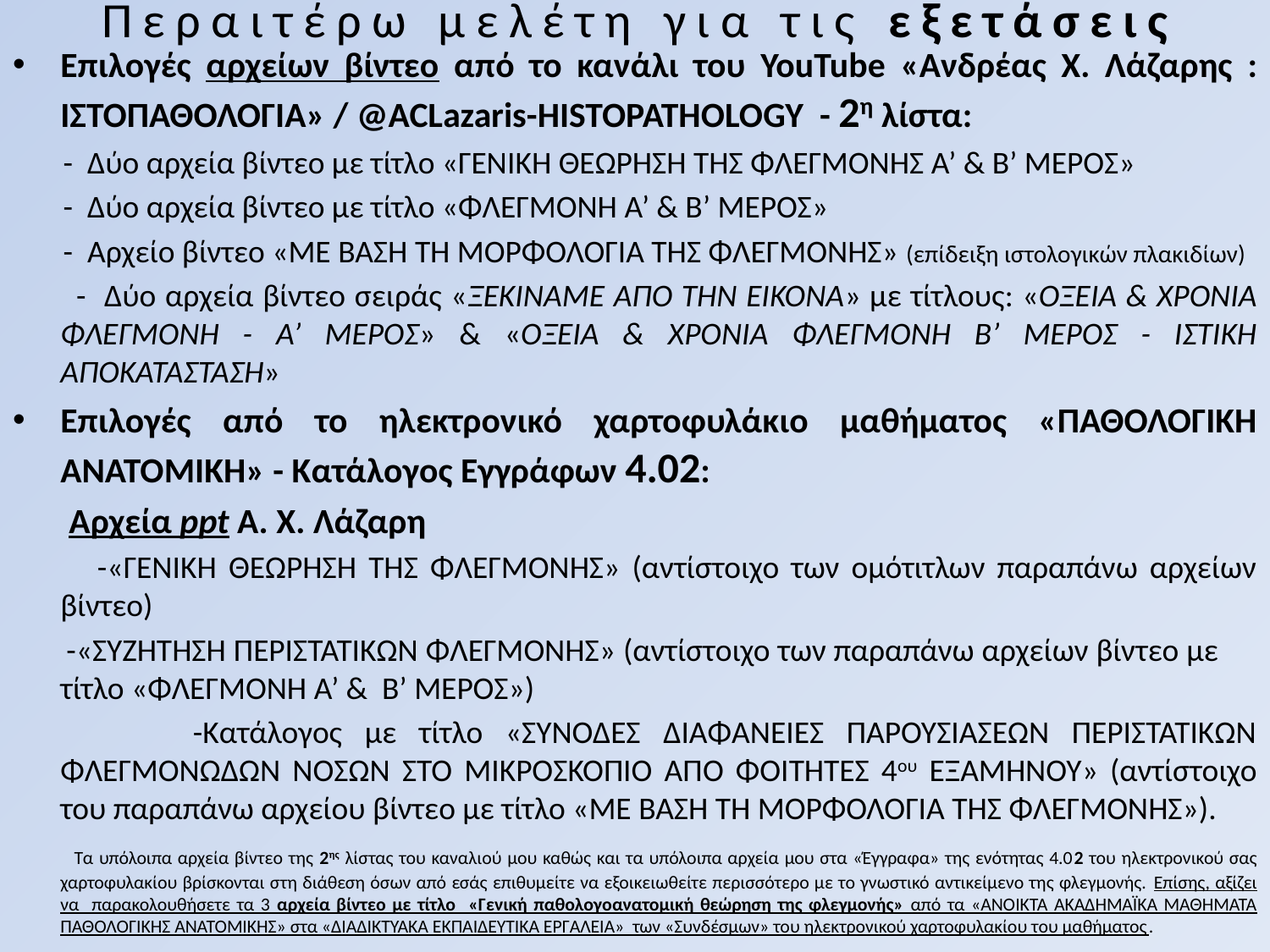

# Περαιτέρω μελέτη για τις εξετάσεις
Επιλογές αρχείων βίντεο από το κανάλι του YouTube «Ανδρέας Χ. Λάζαρης : ΙΣΤΟΠΑΘΟΛΟΓΙΑ» / @ACLazaris-HISTOPATHOLOGY  - 2η λίστα:
       -  Δύο αρχεία βίντεο με τίτλο «ΓΕΝΙΚΗ ΘΕΩΡΗΣΗ ΤΗΣ ΦΛΕΓΜΟΝΗΣ Α’ & Β’ ΜΕΡΟΣ»
       -  Δύο αρχεία βίντεο με τίτλο «ΦΛΕΓΜΟΝΗ Α’ & Β’ ΜΕΡΟΣ»
       -  Αρχείο βίντεο «ΜΕ ΒΑΣΗ ΤΗ ΜΟΡΦΟΛΟΓΙΑ ΤΗΣ ΦΛΕΓΜΟΝΗΣ» (επίδειξη ιστολογικών πλακιδίων)
       -  Δύο αρχεία βίντεο σειράς «ΞΕΚΙΝΑΜΕ ΑΠΟ ΤΗΝ ΕΙΚΟΝΑ» με τίτλους: «ΟΞΕΙΑ & ΧΡΟΝΙΑ ΦΛΕΓΜΟΝΗ - Α’ ΜΕΡΟΣ» & «ΟΞΕΙΑ & ΧΡΟΝΙΑ ΦΛΕΓΜΟΝΗ Β’ ΜΕΡΟΣ - ΙΣΤΙΚΗ ΑΠΟΚΑΤΑΣΤΑΣΗ»
Επιλογές από το ηλεκτρονικό χαρτοφυλάκιο μαθήματος «ΠΑΘΟΛΟΓΙΚΗ ΑΝΑΤΟΜΙΚΗ» - Kατάλογος Εγγράφων 4.02:
       Aρχεία ppt Α. Χ. Λάζαρη
       -«ΓΕΝΙΚΗ ΘΕΩΡΗΣΗ ΤΗΣ ΦΛΕΓΜΟΝΗΣ» (αντίστοιχο των ομότιτλων παραπάνω αρχείων βίντεο)
       -«ΣΥΖΗΤΗΣΗ ΠΕΡΙΣΤΑΤΙΚΩΝ ΦΛΕΓΜΟΝΗΣ» (αντίστοιχο των παραπάνω αρχείων βίντεο με      τίτλο «ΦΛΕΓΜΟΝΗ Α’ &  Β’ ΜΕΡΟΣ»)
        -Κατάλογος με τίτλο «ΣΥΝΟΔΕΣ ΔΙΑΦΑΝΕΙΕΣ ΠΑΡΟΥΣΙΑΣΕΩΝ ΠΕΡΙΣΤΑΤΙΚΩΝ ΦΛΕΓΜΟΝΩΔΩΝ ΝΟΣΩΝ ΣΤΟ ΜΙΚΡΟΣΚΟΠΙΟ ΑΠΌ ΦΟΙΤΗΤΕΣ 4ου ΕΞΑΜΗΝΟΥ» (αντίστοιχο του παραπάνω αρχείου βίντεο με τίτλο «ΜΕ ΒΑΣΗ ΤΗ ΜΟΡΦΟΛΟΓΙΑ ΤΗΣ ΦΛΕΓΜΟΝΗΣ»).
       Τα υπόλοιπα αρχεία βίντεο της 2ης λίστας του καναλιού μου καθώς και τα υπόλοιπα αρχεία μου στα «Έγγραφα» της ενότητας 4.02 του ηλεκτρονικού σας χαρτοφυλακίου βρίσκονται στη διάθεση όσων από εσάς επιθυμείτε να εξοικειωθείτε περισσότερο με το γνωστικό αντικείμενο της φλεγμονής. Επίσης, αξίζει να  παρακολουθήσετε τα 3 αρχεία βίντεο με τίτλο  «Γενική παθολογοανατομική θεώρηση της φλεγμονής» από τα «ΑΝΟΙΚΤΑ ΑΚΑΔΗΜΑΪΚΑ ΜΑΘΗΜΑΤΑ ΠΑΘΟΛΟΓΙΚΗΣ ΑΝΑΤΟΜΙΚΗΣ» στα «ΔΙΑΔΙΚΤΥΑΚΑ ΕΚΠΑΙΔΕΥΤΙΚΑ ΕΡΓΑΛΕΙΑ»  των «Συνδέσμων» του ηλεκτρονικού χαρτοφυλακίου του μαθήματος.